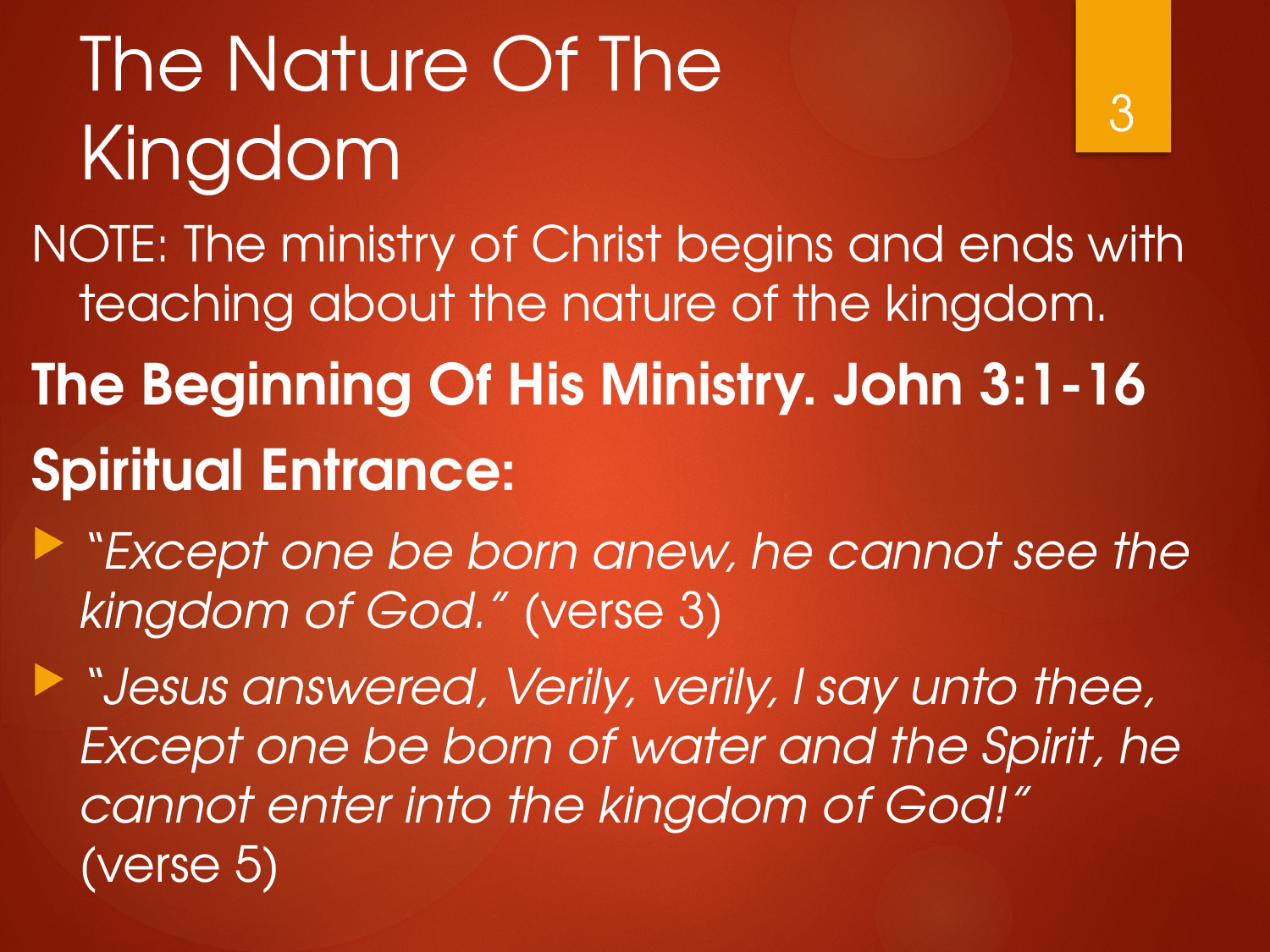

# The Nature Of The Kingdom
3
NOTE: The ministry of Christ begins and ends with teaching about the nature of the kingdom.
The Beginning Of His Ministry. John 3:1-16
Spiritual Entrance:
“Except one be born anew, he cannot see the kingdom of God.” (verse 3)
“Jesus answered, Verily, verily, I say unto thee, Except one be born of water and the Spirit, he cannot enter into the kingdom of God!”
(verse 5)